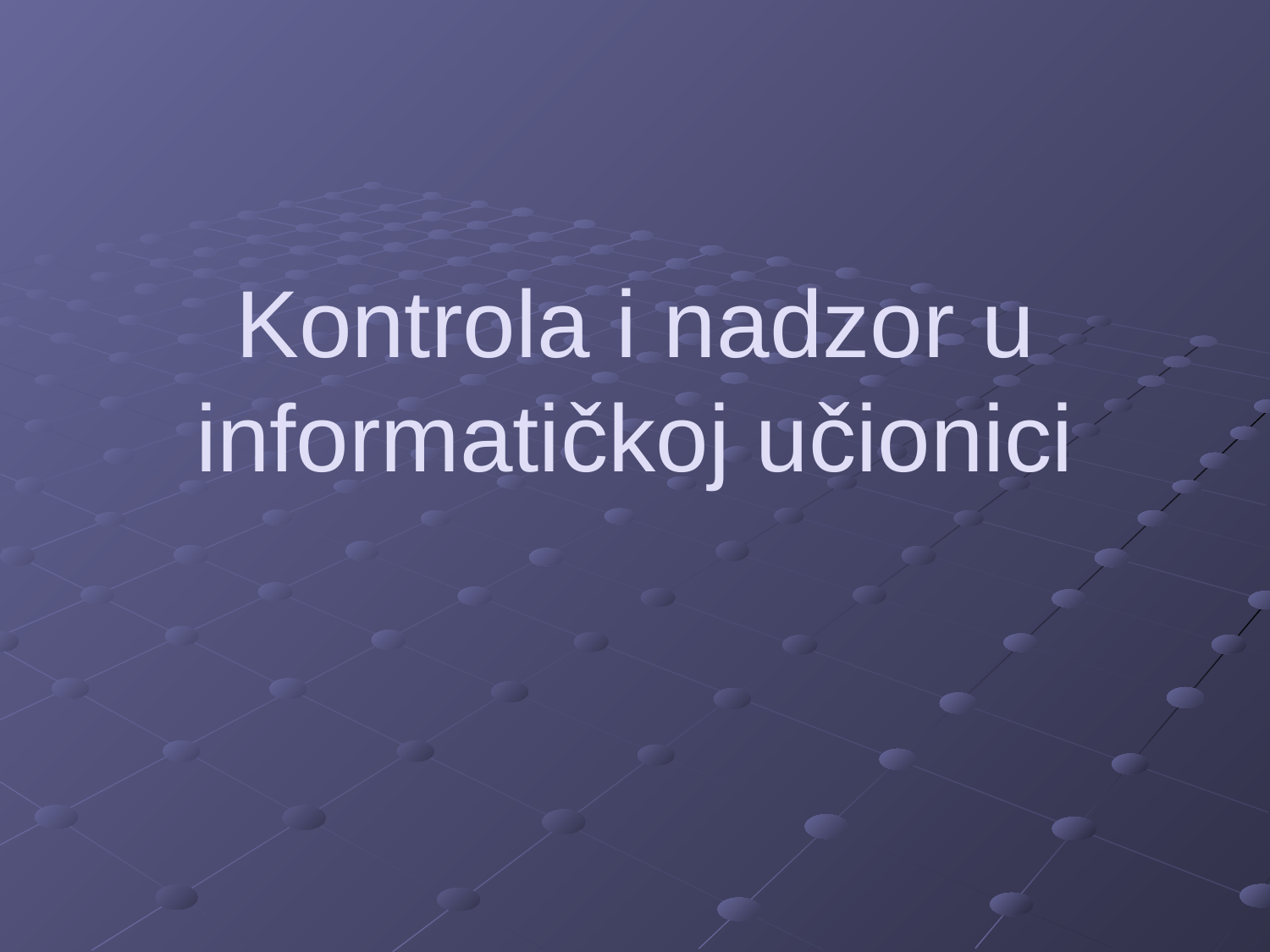

# Kontrola i nadzor u informatičkoj učionici